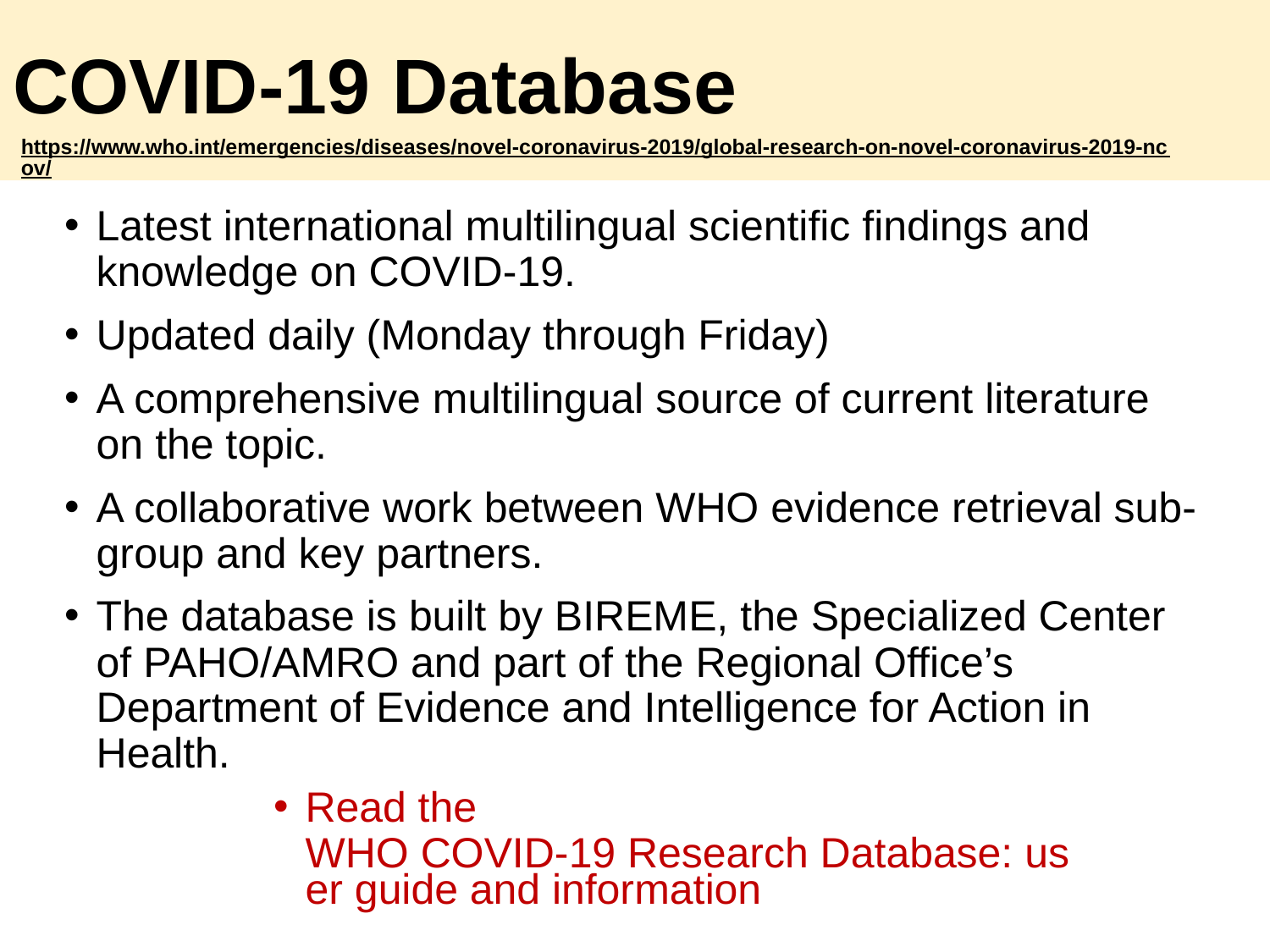

COVID-19 Database
https://www.who.int/emergencies/diseases/novel-coronavirus-2019/global-research-on-novel-coronavirus-2019-ncov/
Latest international multilingual scientific findings and knowledge on COVID-19.
Updated daily (Monday through Friday)
A comprehensive multilingual source of current literature on the topic.
A collaborative work between WHO evidence retrieval sub-group and key partners.
The database is built by BIREME, the Specialized Center of PAHO/AMRO and part of the Regional Office’s Department of Evidence and Intelligence for Action in Health.

Read the WHO COVID-19 Research Database: user guide and information